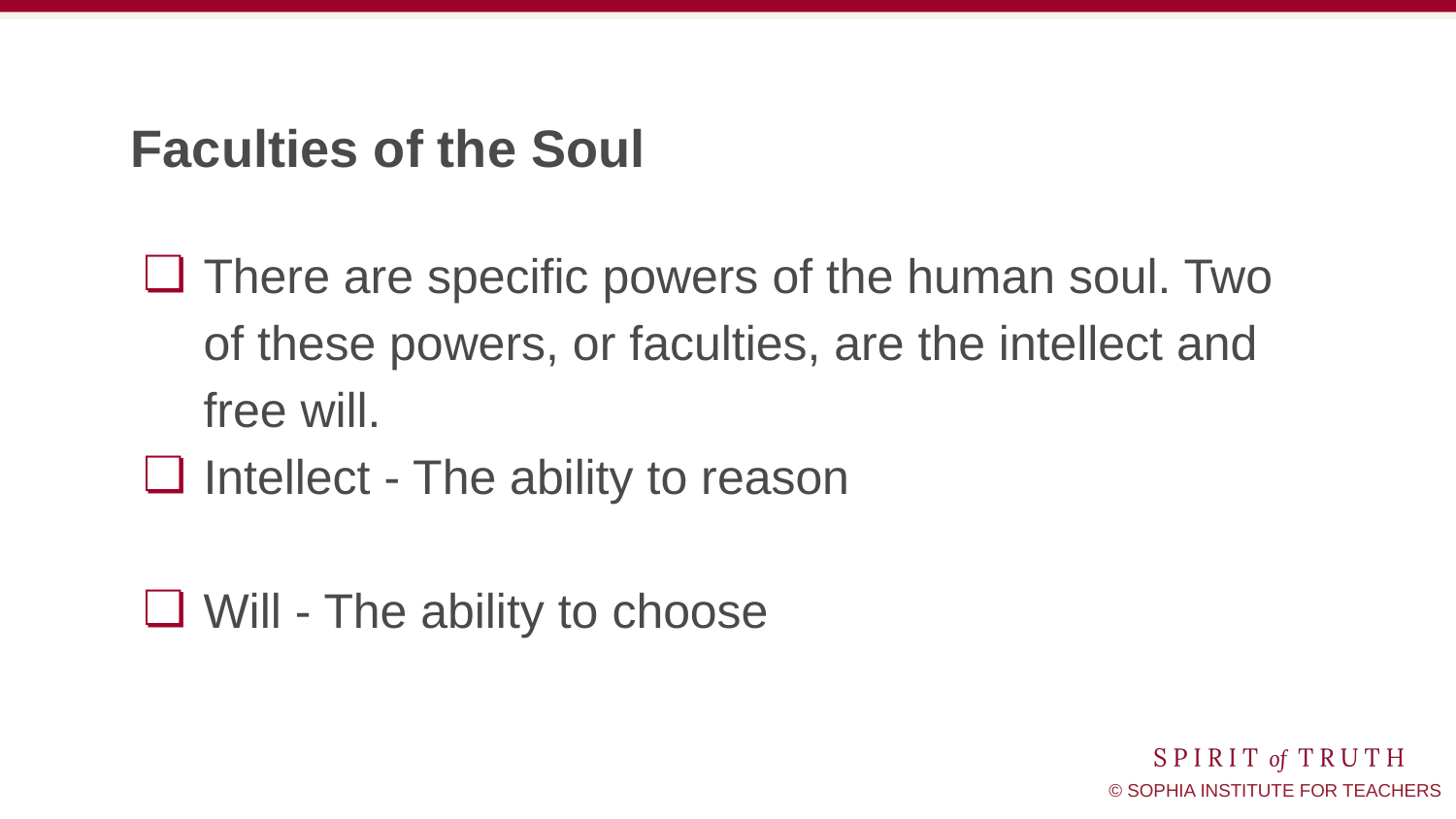

# Faculties of the Soul
There are specific powers of the human soul. Two of these powers, or faculties, are the intellect and free will.
Intellect - The ability to reason
Will - The ability to choose